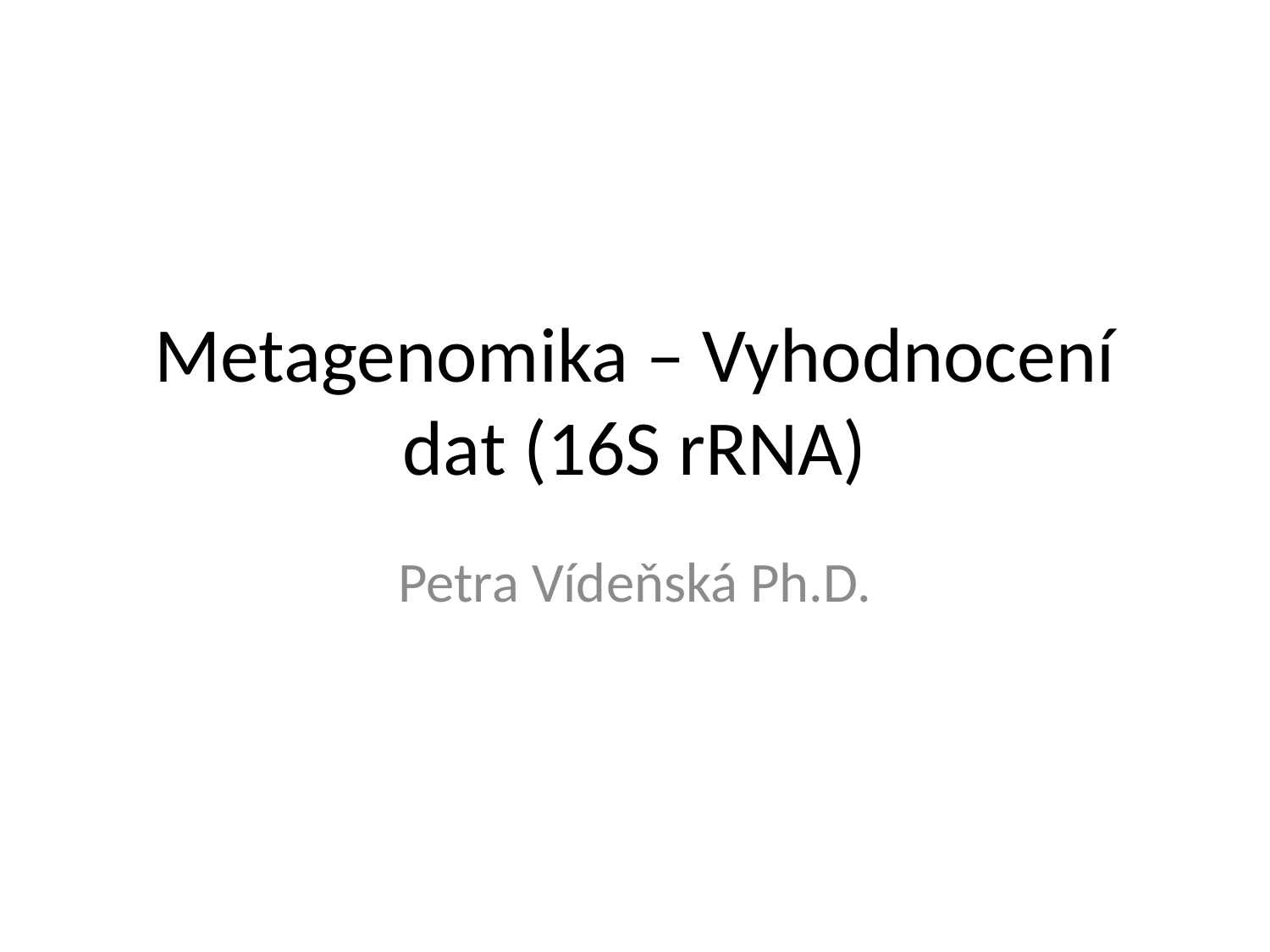

# Metagenomika – Vyhodnocení dat (16S rRNA)
Petra Vídeňská Ph.D.